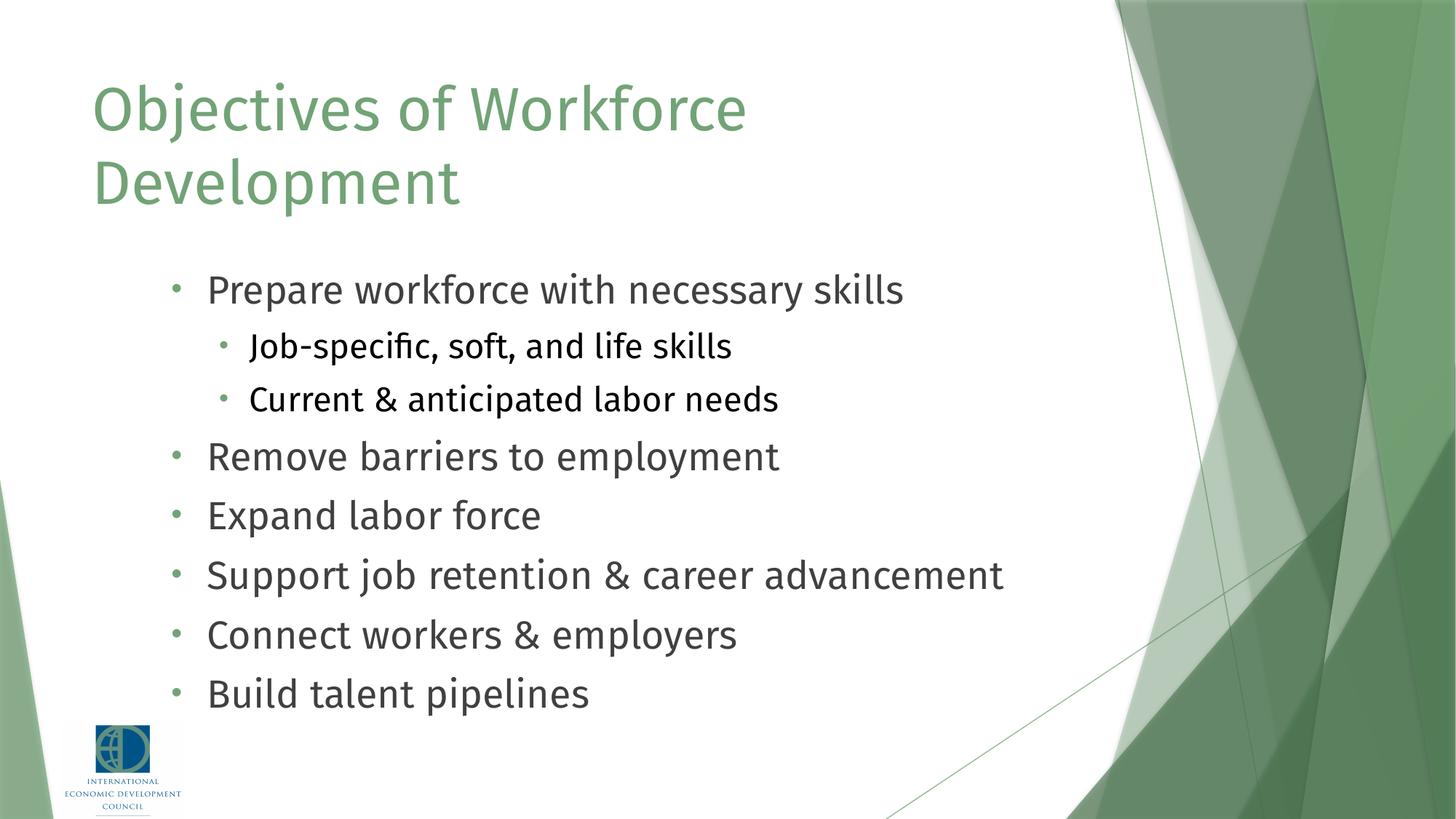

# Objectives of Workforce Development
Prepare workforce with necessary skills
Job-specific, soft, and life skills
Current & anticipated labor needs
Remove barriers to employment
Expand labor force
Support job retention & career advancement
Connect workers & employers
Build talent pipelines